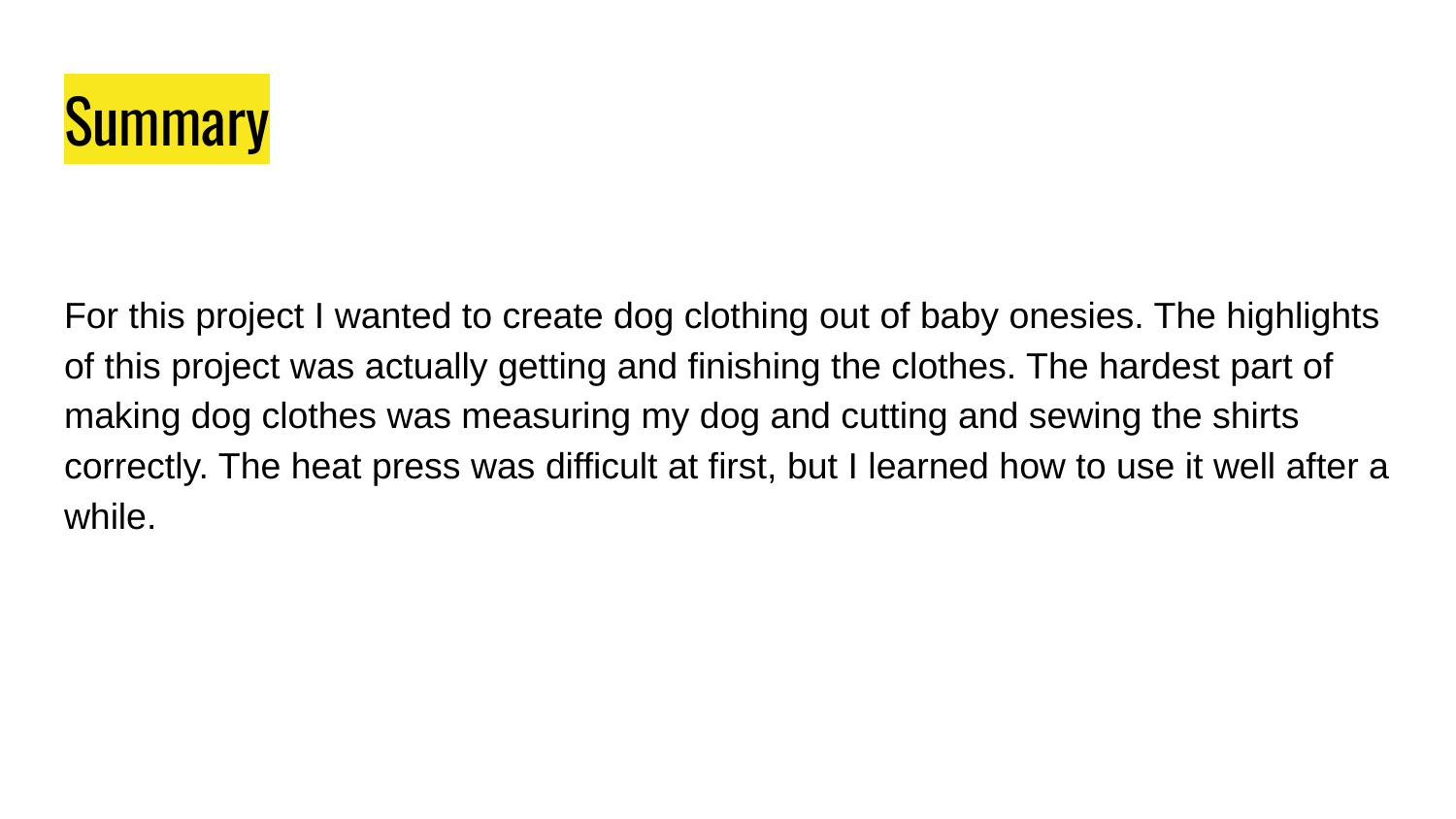

# Summary
For this project I wanted to create dog clothing out of baby onesies. The highlights of this project was actually getting and finishing the clothes. The hardest part of making dog clothes was measuring my dog and cutting and sewing the shirts correctly. The heat press was difficult at first, but I learned how to use it well after a while.